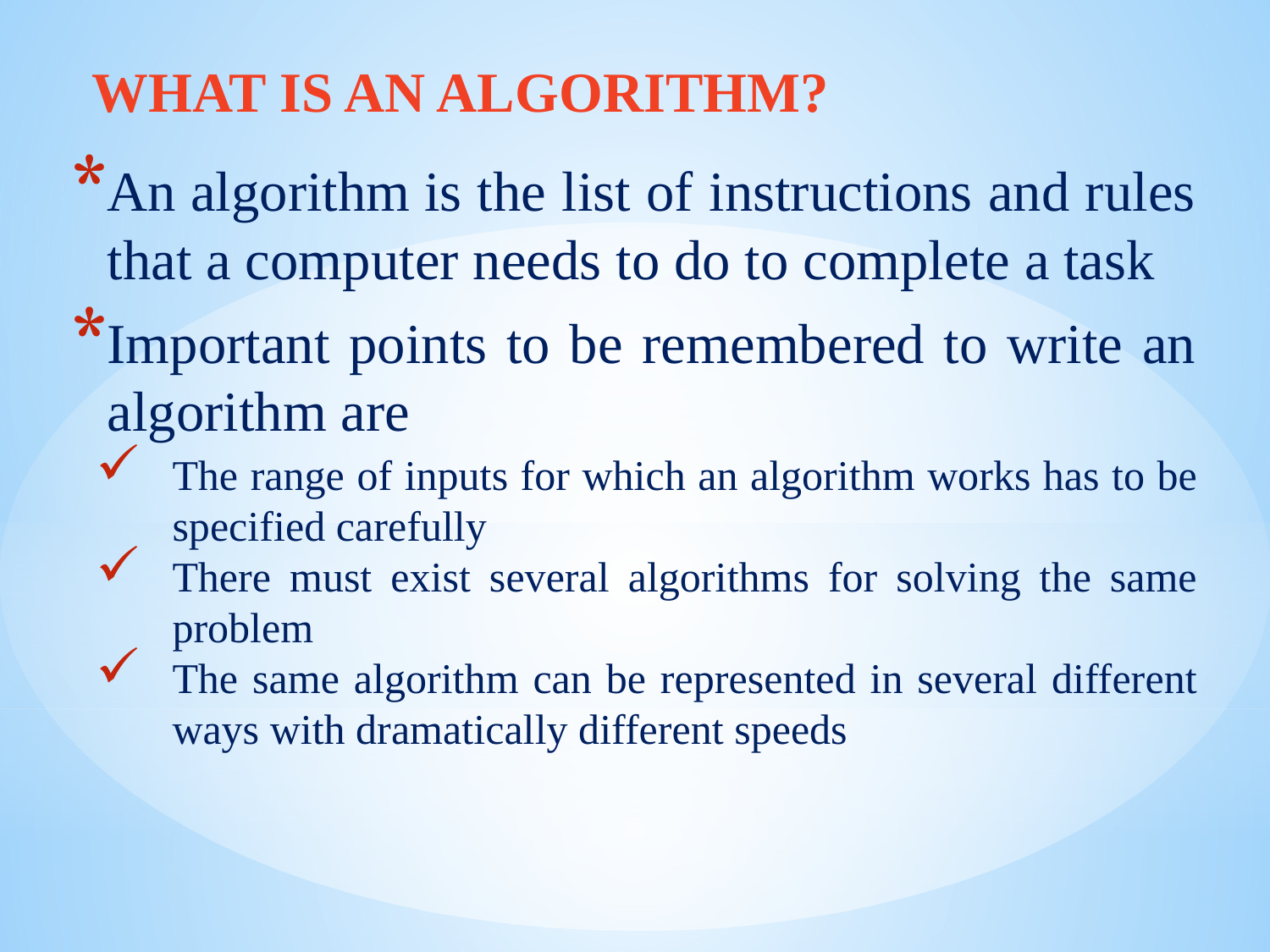

WHAT IS AN ALGORITHM?
An algorithm is the list of instructions and rules that a computer needs to do to complete a task
Important points to be remembered to write an algorithm are
The range of inputs for which an algorithm works has to be specified carefully
There must exist several algorithms for solving the same problem
The same algorithm can be represented in several different ways with dramatically different speeds